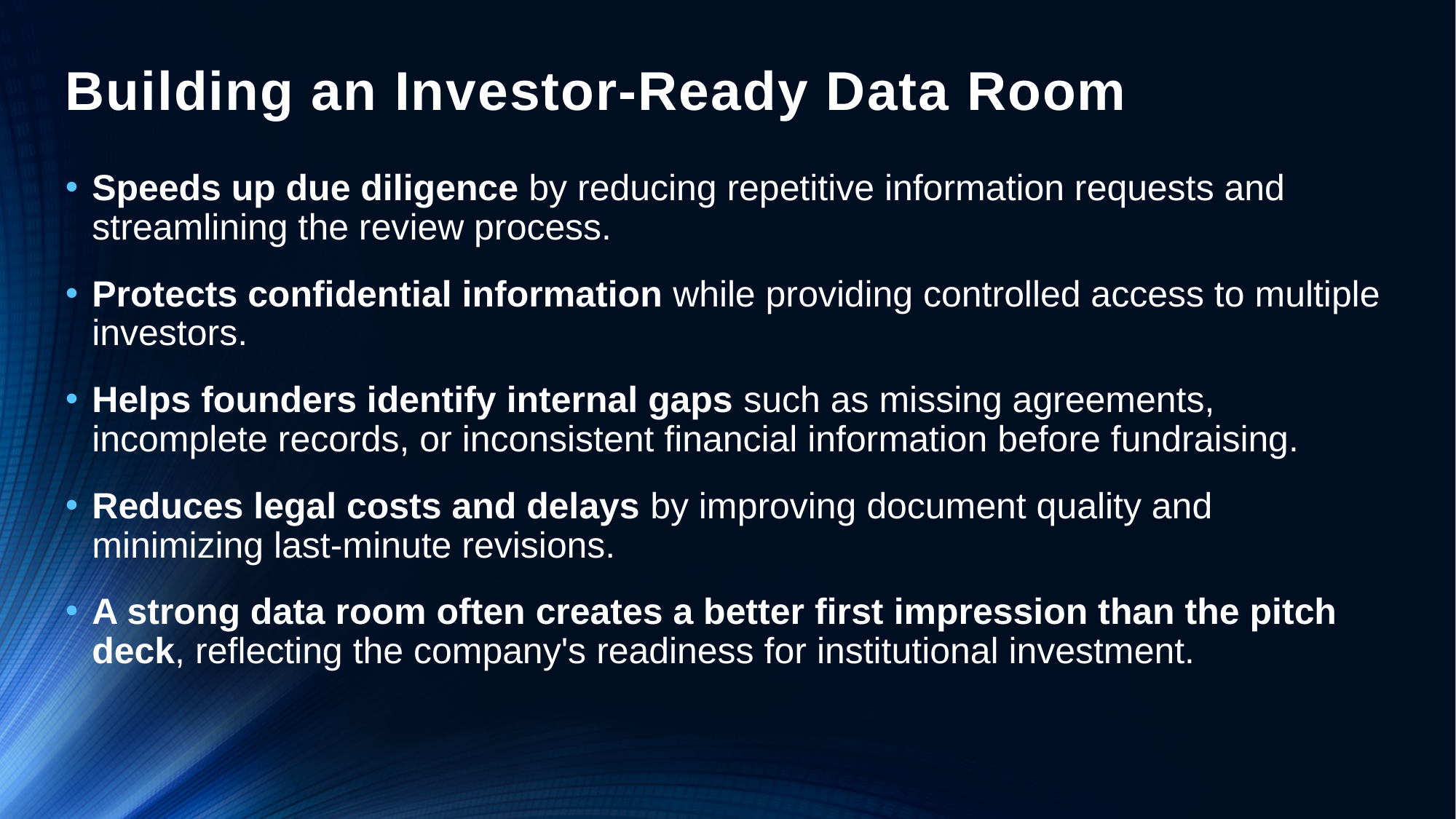

# Building an Investor-Ready Data Room
Speeds up due diligence by reducing repetitive information requests and streamlining the review process.
Protects confidential information while providing controlled access to multiple investors.
Helps founders identify internal gaps such as missing agreements, incomplete records, or inconsistent financial information before fundraising.
Reduces legal costs and delays by improving document quality and minimizing last-minute revisions.
A strong data room often creates a better first impression than the pitch deck, reflecting the company's readiness for institutional investment.